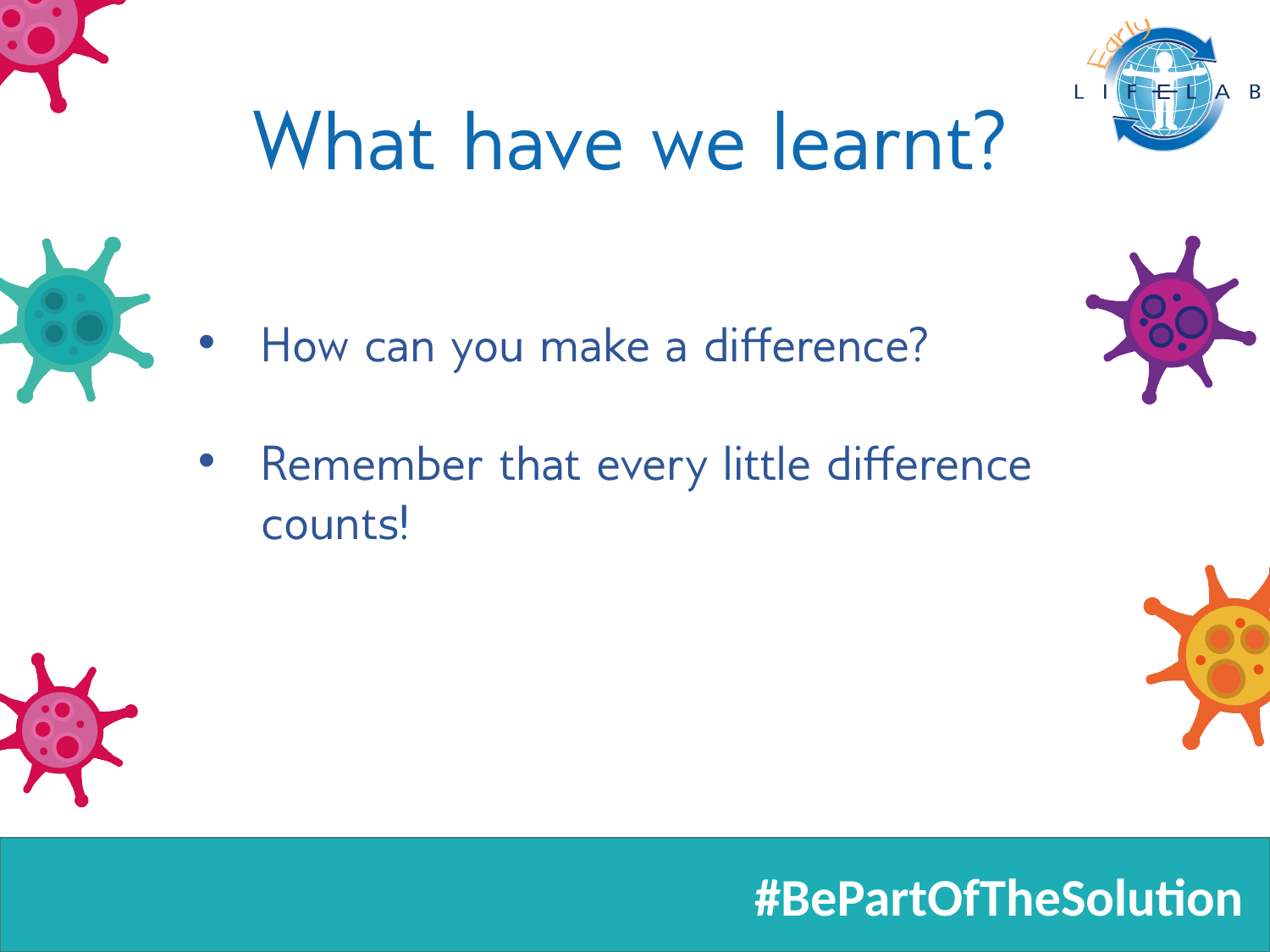

# What have we learnt?

How can you make a difference?

Remember that every little difference counts!